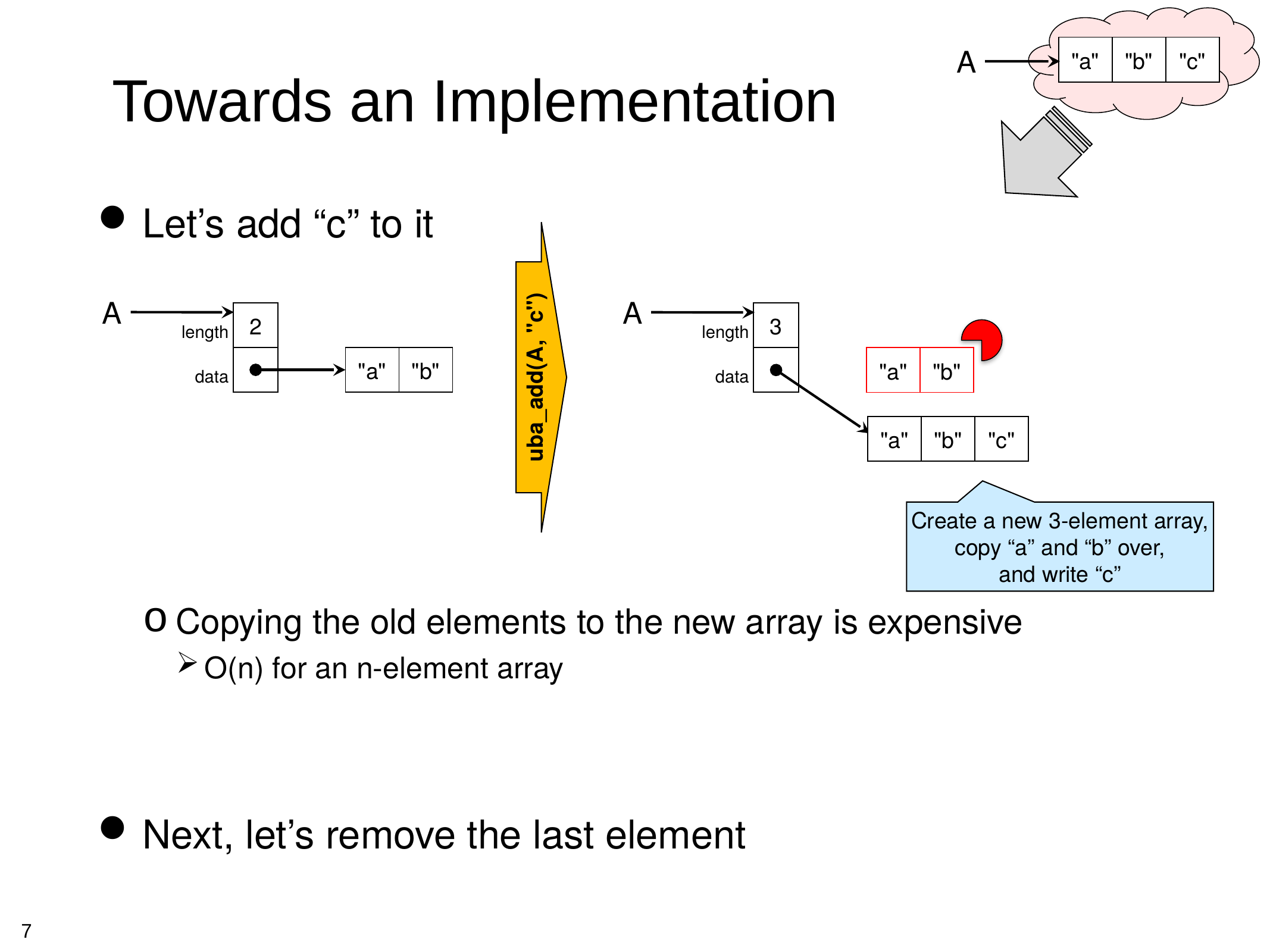

# Towards an Implementation
| "a" | "b" | "c" |
| --- | --- | --- |
A

Let’s add “c” to it

Copying the old elements to the new array is expensive
O(n) for an n-element array

Next, let’s remove the last element
A
A
| length | 2 |
| --- | --- |
| data |  |
| length | 3 |
| --- | --- |
| data |  |

| "a" | "b" |
| --- | --- |
| "a" | "b" |
| --- | --- |
uba_add(A, "c")

| "a" | "b" | "c" |
| --- | --- | --- |

Create a new 3-element array,
copy “a” and “b” over,
and write “c”
7